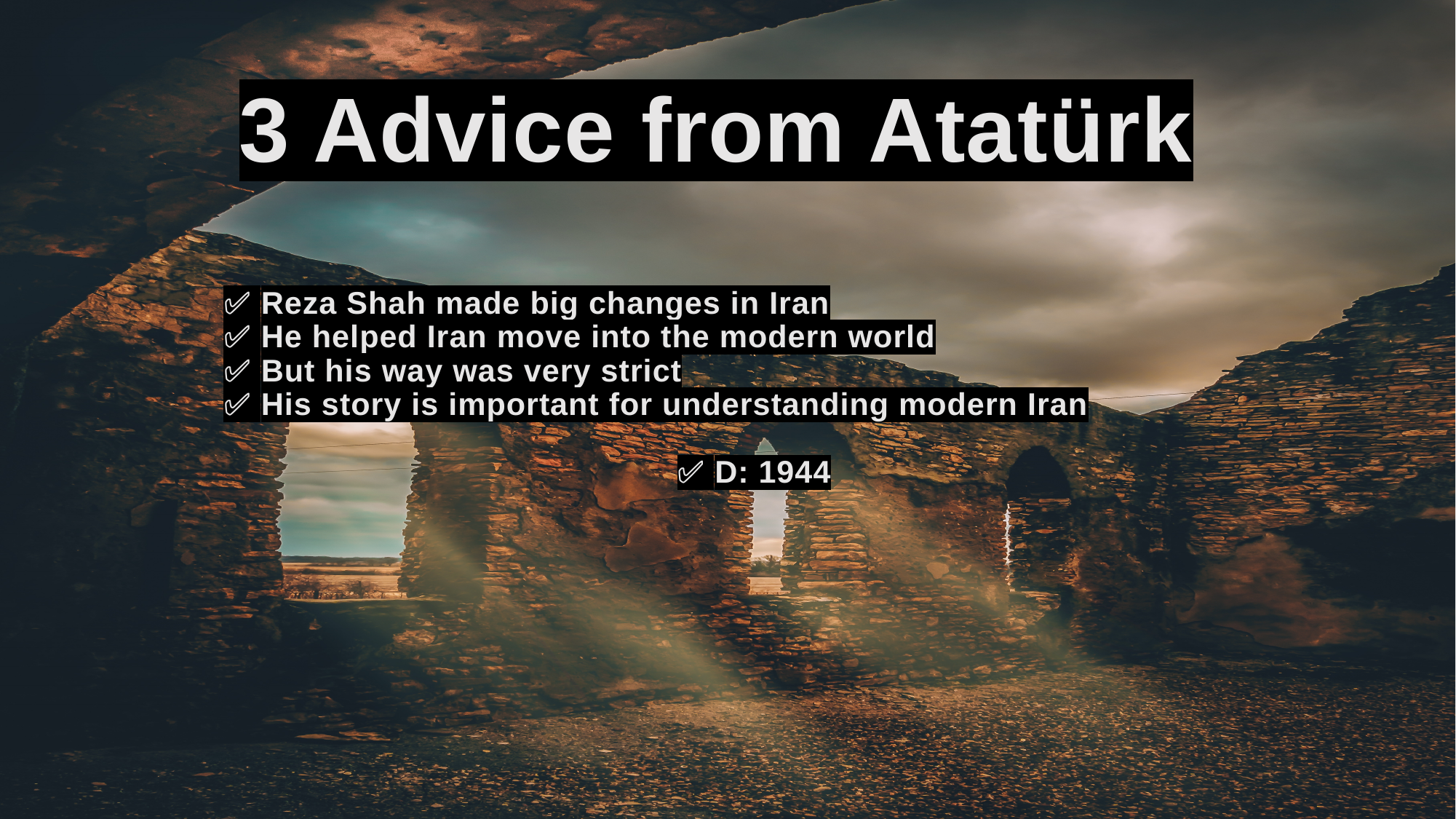

3 Advice from Atatürk
✅ Reza Shah made big changes in Iran
✅ He helped Iran move into the modern world
✅ But his way was very strict
✅ His story is important for understanding modern Iran

✅ D: 1944